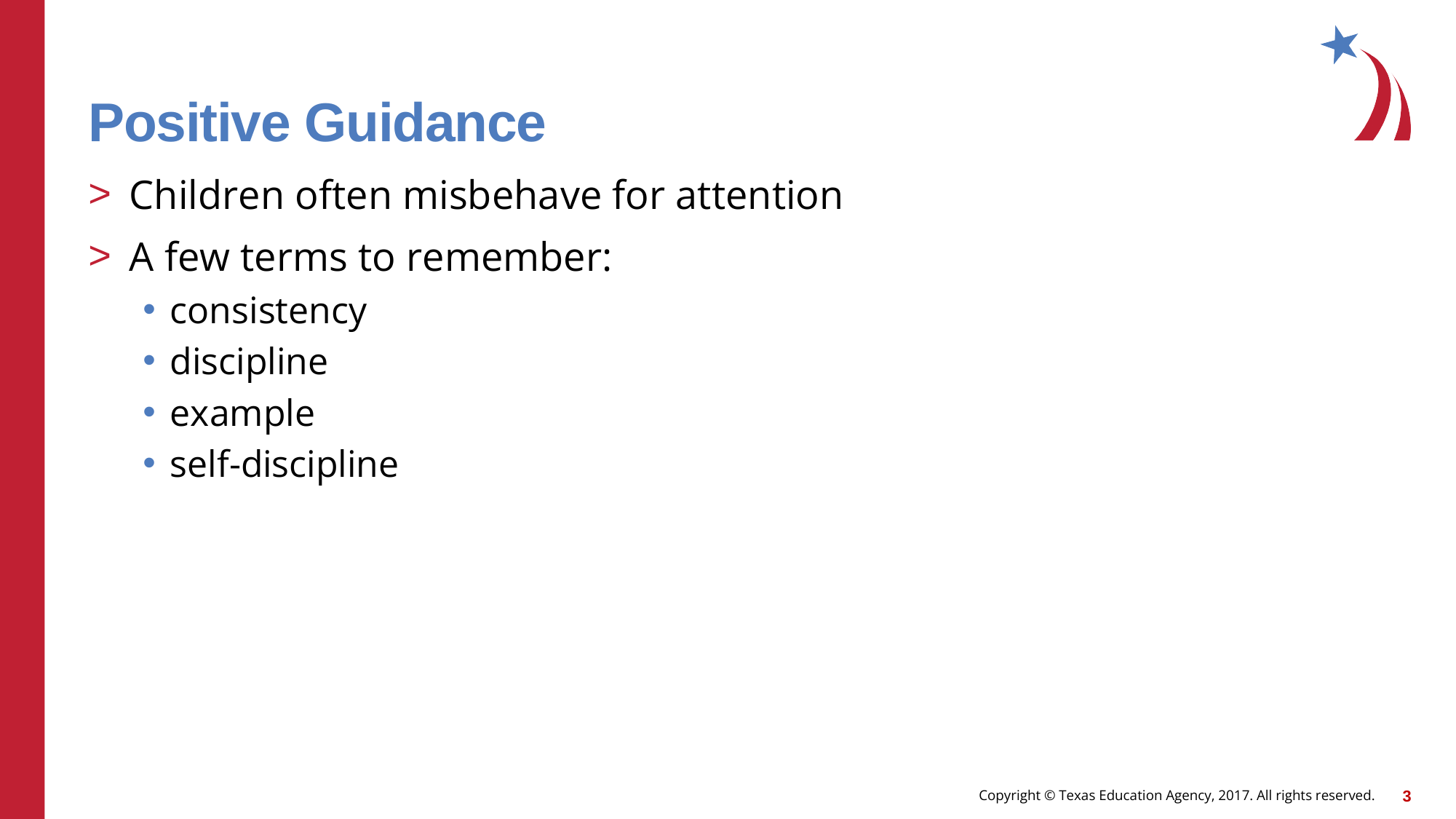

# Positive Guidance
Children often misbehave for attention
A few terms to remember:
consistency
discipline
example
self-discipline